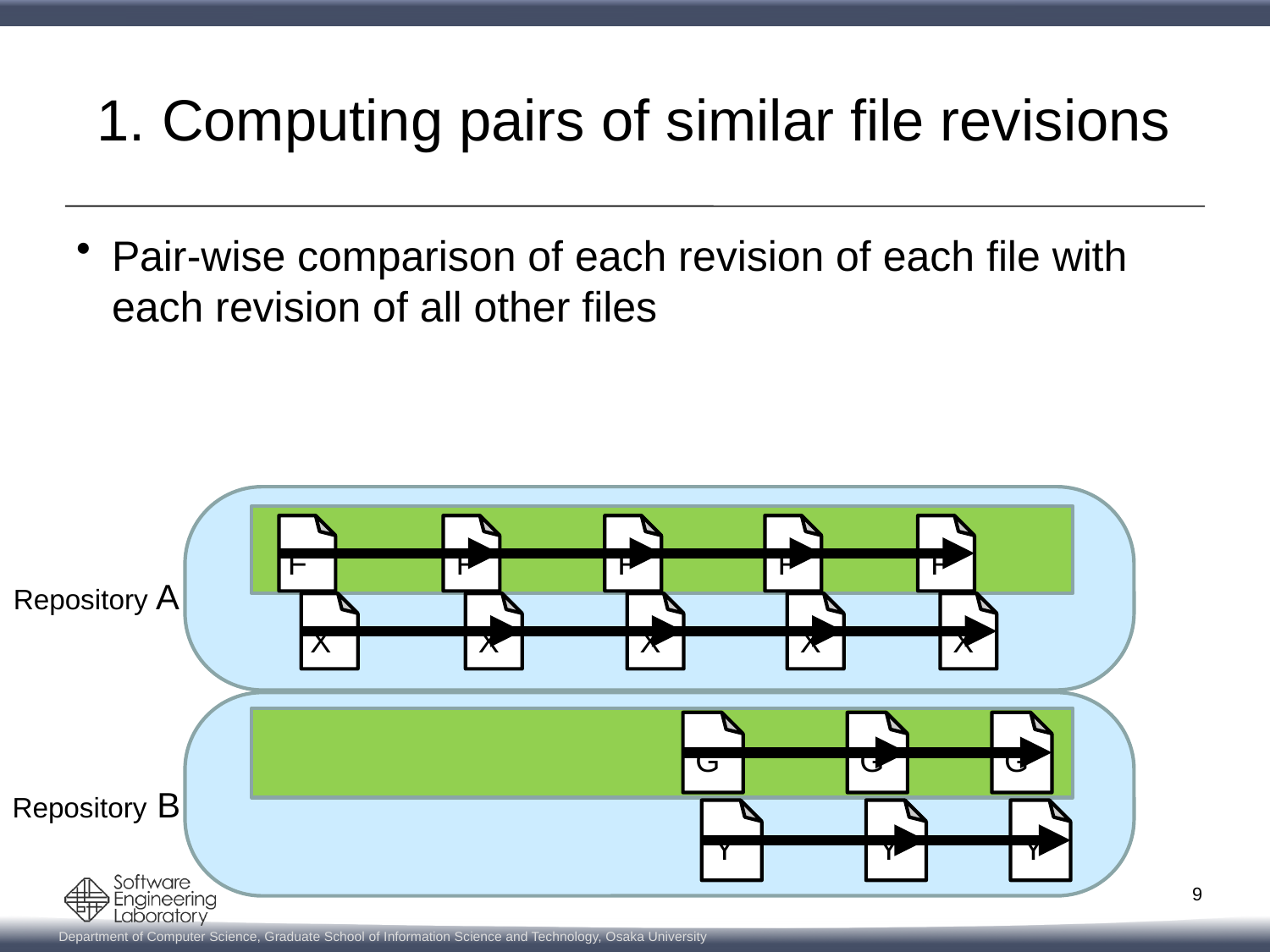

# 1. Computing pairs of similar file revisions
Pair-wise comparison of each revision of each file with each revision of all other files

F
F
F
F
F
Repository A

X
X
X
X
X

G
G
G
Repository B

Y
Y
Y
9